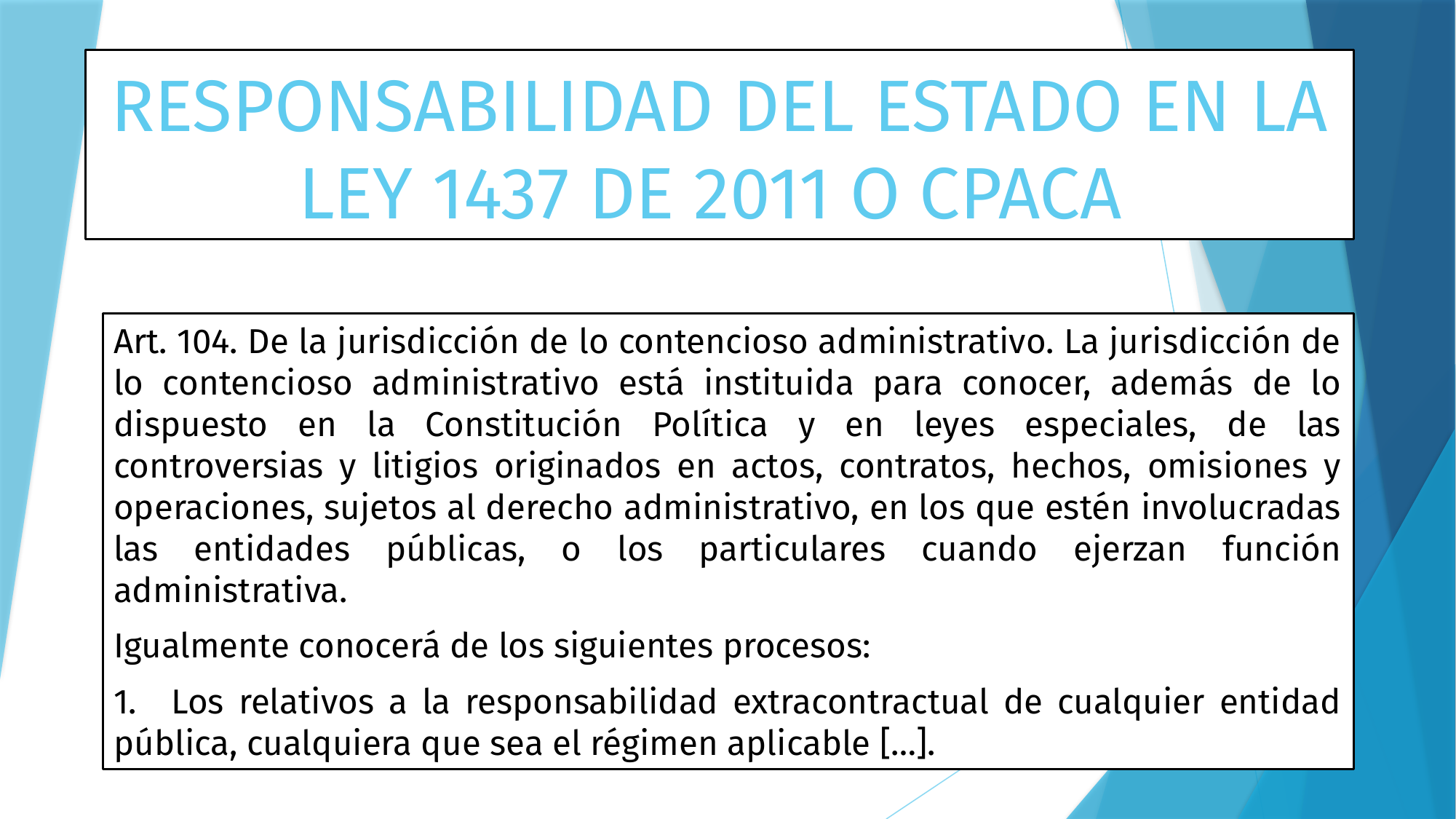

# RESPONSABILIDAD DEL ESTADO EN LA LEY 1437 DE 2011 O CPACA
Art. 104. De la jurisdicción de lo contencioso administrativo. La jurisdicción de lo contencioso administrativo está instituida para conocer, además de lo dispuesto en la Constitución Política y en leyes especiales, de las controversias y litigios originados en actos, contratos, hechos, omisiones y operaciones, sujetos al derecho administrativo, en los que estén involucradas las entidades públicas, o los particulares cuando ejerzan función administrativa.
Igualmente conocerá de los siguientes procesos:
1. Los relativos a la responsabilidad extracontractual de cualquier entidad pública, cualquiera que sea el régimen aplicable […].